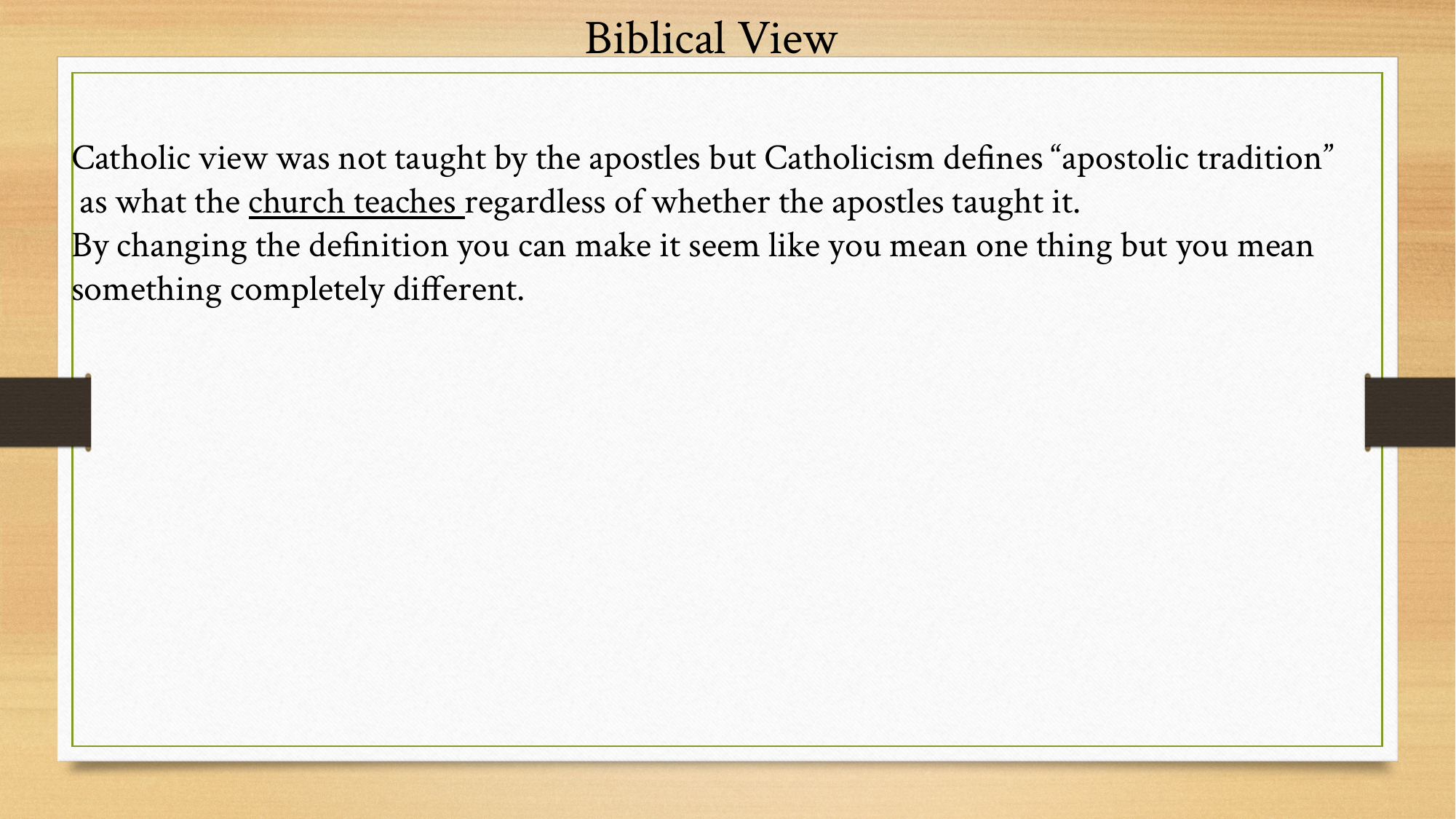

Biblical View
Catholic view was not taught by the apostles but Catholicism defines “apostolic tradition”
 as what the church teaches regardless of whether the apostles taught it.
By changing the definition you can make it seem like you mean one thing but you mean
something completely different.